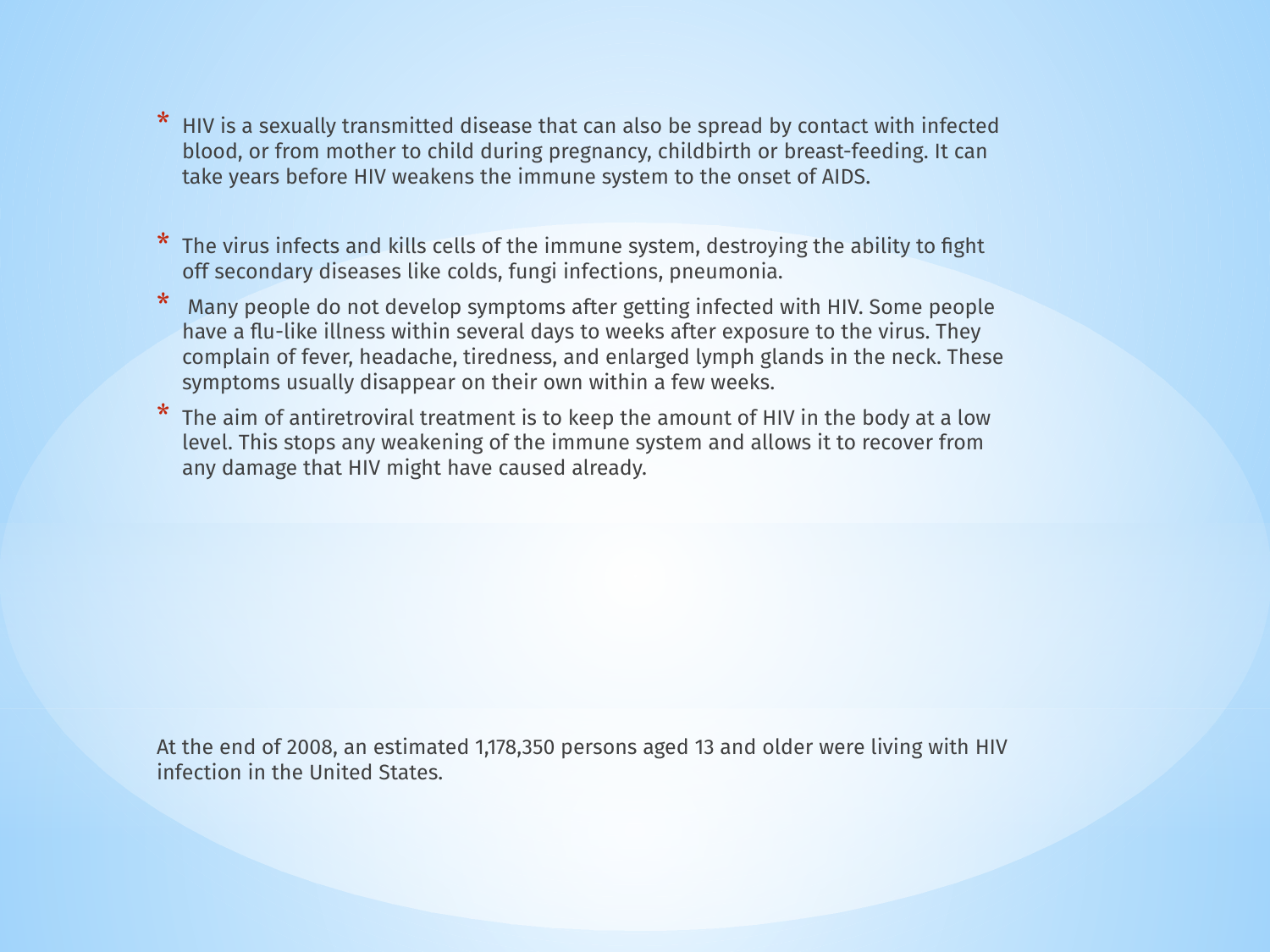

HIV is a sexually transmitted disease that can also be spread by contact with infected blood, or from mother to child during pregnancy, childbirth or breast-feeding. It can take years before HIV weakens the immune system to the onset of AIDS.

The virus infects and kills cells of the immune system, destroying the ability to fight off secondary diseases like colds, fungi infections, pneumonia.
 Many people do not develop symptoms after getting infected with HIV. Some people have a flu-like illness within several days to weeks after exposure to the virus. They complain of fever, headache, tiredness, and enlarged lymph glands in the neck. These symptoms usually disappear on their own within a few weeks.
The aim of antiretroviral treatment is to keep the amount of HIV in the body at a low level. This stops any weakening of the immune system and allows it to recover from any damage that HIV might have caused already.

At the end of 2008, an estimated 1,178,350 persons aged 13 and older were living with HIV infection in the United States.